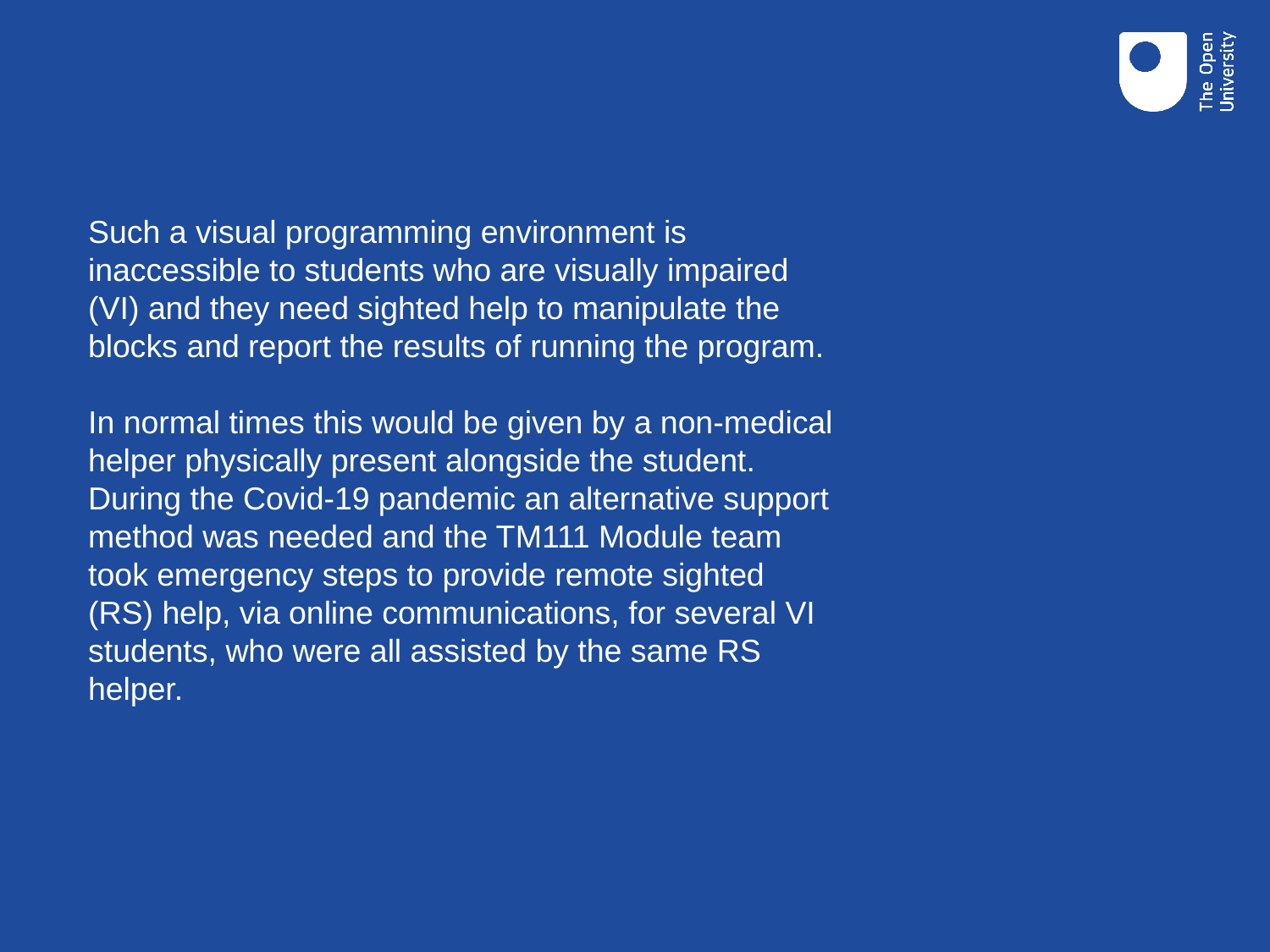

Such a visual programming environment is inaccessible to students who are visually impaired (VI) and they need sighted help to manipulate the blocks and report the results of running the program.

In normal times this would be given by a non-medical helper physically present alongside the student. During the Covid-19 pandemic an alternative support method was needed and the TM111 Module team took emergency steps to provide remote sighted (RS) help, via online communications, for several VI students, who were all assisted by the same RS helper.